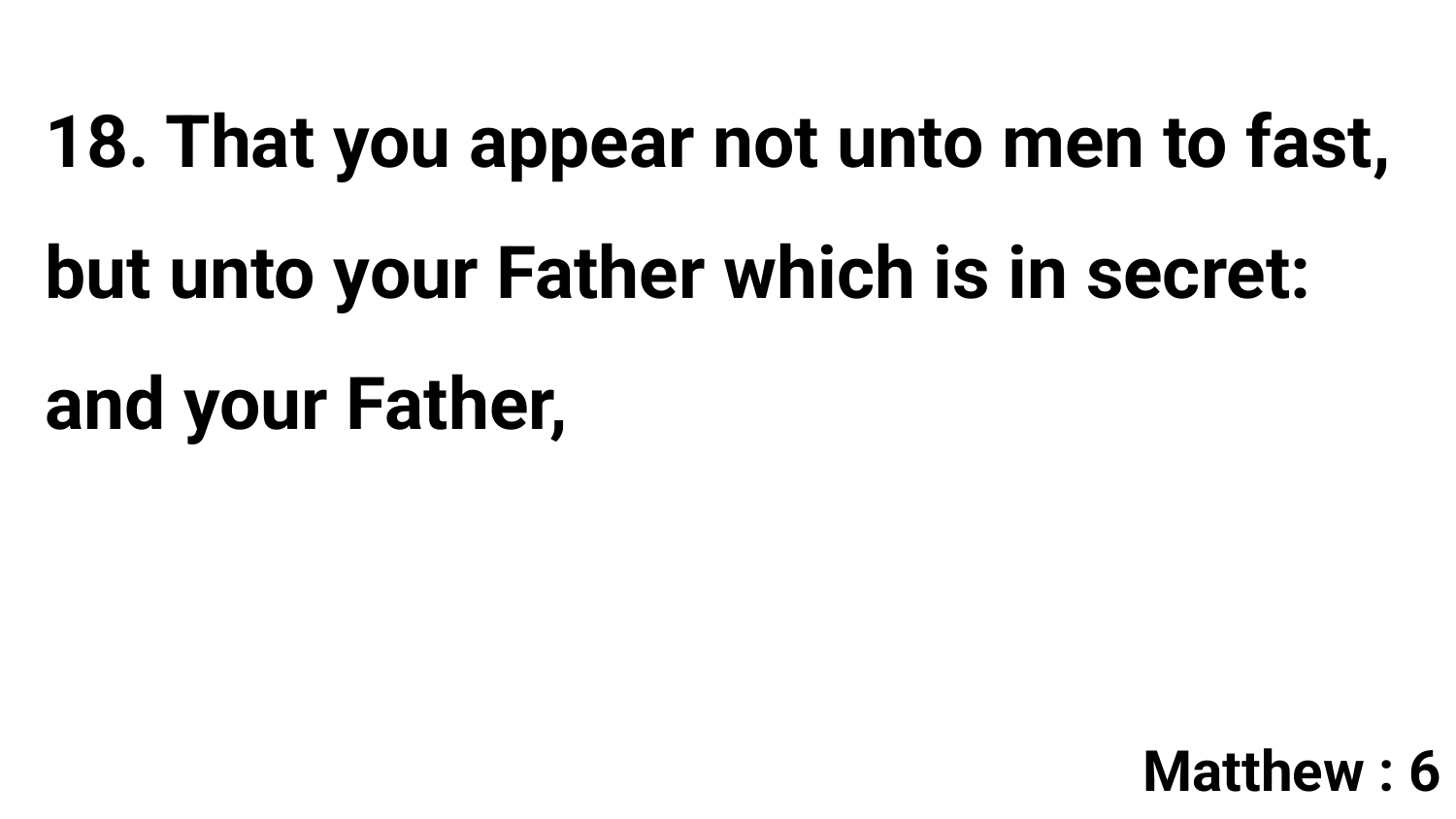

18. That you appear not unto men to fast, but unto your Father which is in secret: and your Father,
Matthew : 6